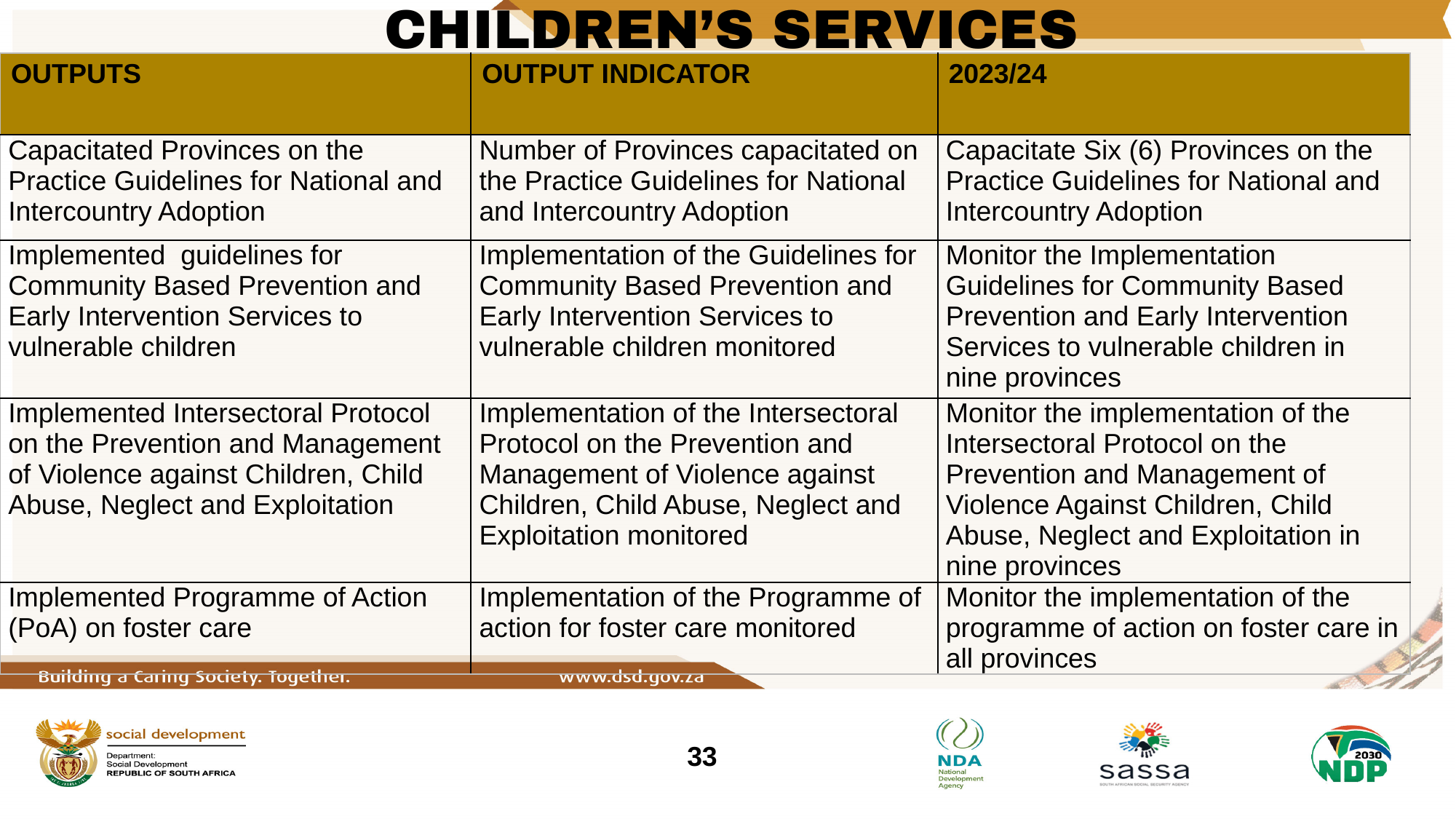

# CHILDREN’S SERVICES
| OUTPUTS | OUTPUT INDICATOR | 2023/24 |
| --- | --- | --- |
| Capacitated Provinces on the Practice Guidelines for National and Intercountry Adoption | Number of Provinces capacitated on the Practice Guidelines for National and Intercountry Adoption | Capacitate Six (6) Provinces on the Practice Guidelines for National and Intercountry Adoption |
| Implemented guidelines for Community Based Prevention and Early Intervention Services to vulnerable children | Implementation of the Guidelines for Community Based Prevention and Early Intervention Services to vulnerable children monitored | Monitor the Implementation Guidelines for Community Based Prevention and Early Intervention Services to vulnerable children in nine provinces |
| Implemented Intersectoral Protocol on the Prevention and Management of Violence against Children, Child Abuse, Neglect and Exploitation | Implementation of the Intersectoral Protocol on the Prevention and Management of Violence against Children, Child Abuse, Neglect and Exploitation monitored | Monitor the implementation of the Intersectoral Protocol on the Prevention and Management of Violence Against Children, Child Abuse, Neglect and Exploitation in nine provinces |
| Implemented Programme of Action (PoA) on foster care | Implementation of the Programme of action for foster care monitored | Monitor the implementation of the programme of action on foster care in all provinces |
33